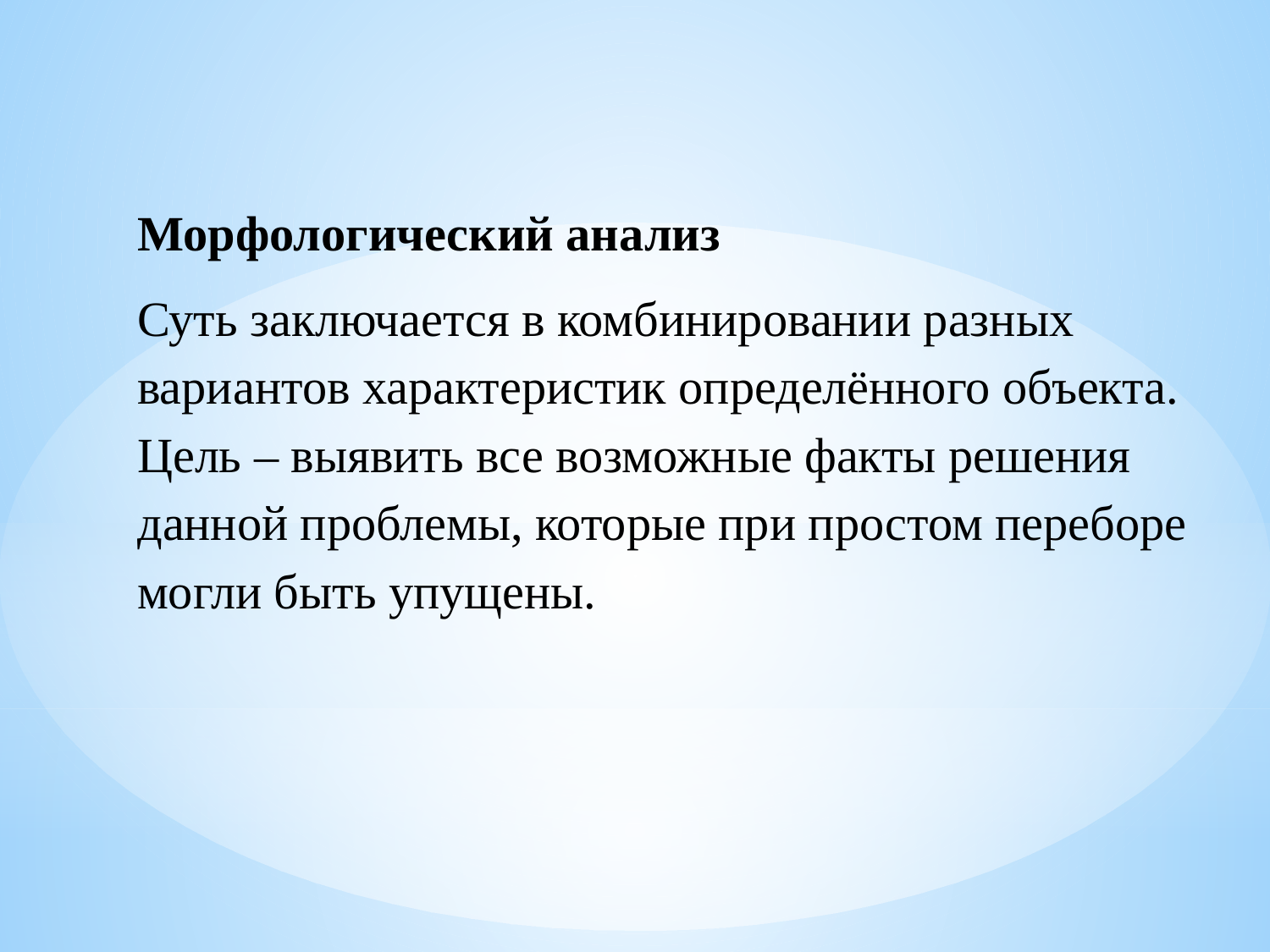

Морфологический анализ
Суть заключается в комбинировании разных вариантов характеристик определённого объекта. Цель – выявить все возможные факты решения данной проблемы, которые при простом переборе могли быть упущены.